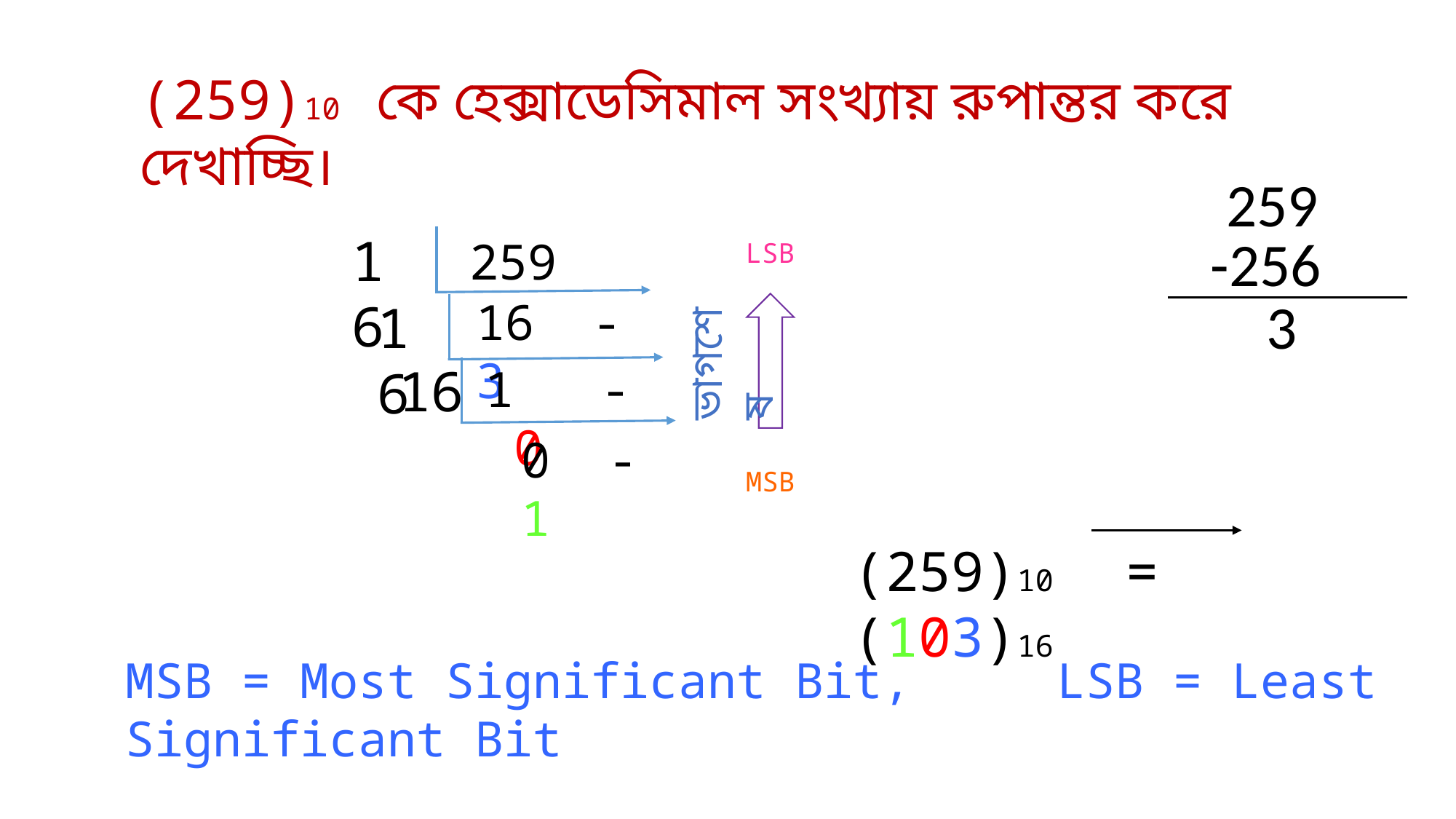

(259)10  কে হেক্সাডেসিমাল সংখ্যায় রুপান্তর করে দেখাচ্ছি।
259
-256
16
259
LSB
   3
16  -   3
16

ভাগশেষ
16
1   -   0

 0  -   1
MSB
(259)10    = (103)16
MSB = Most Significant Bit,     LSB = Least Significant Bit